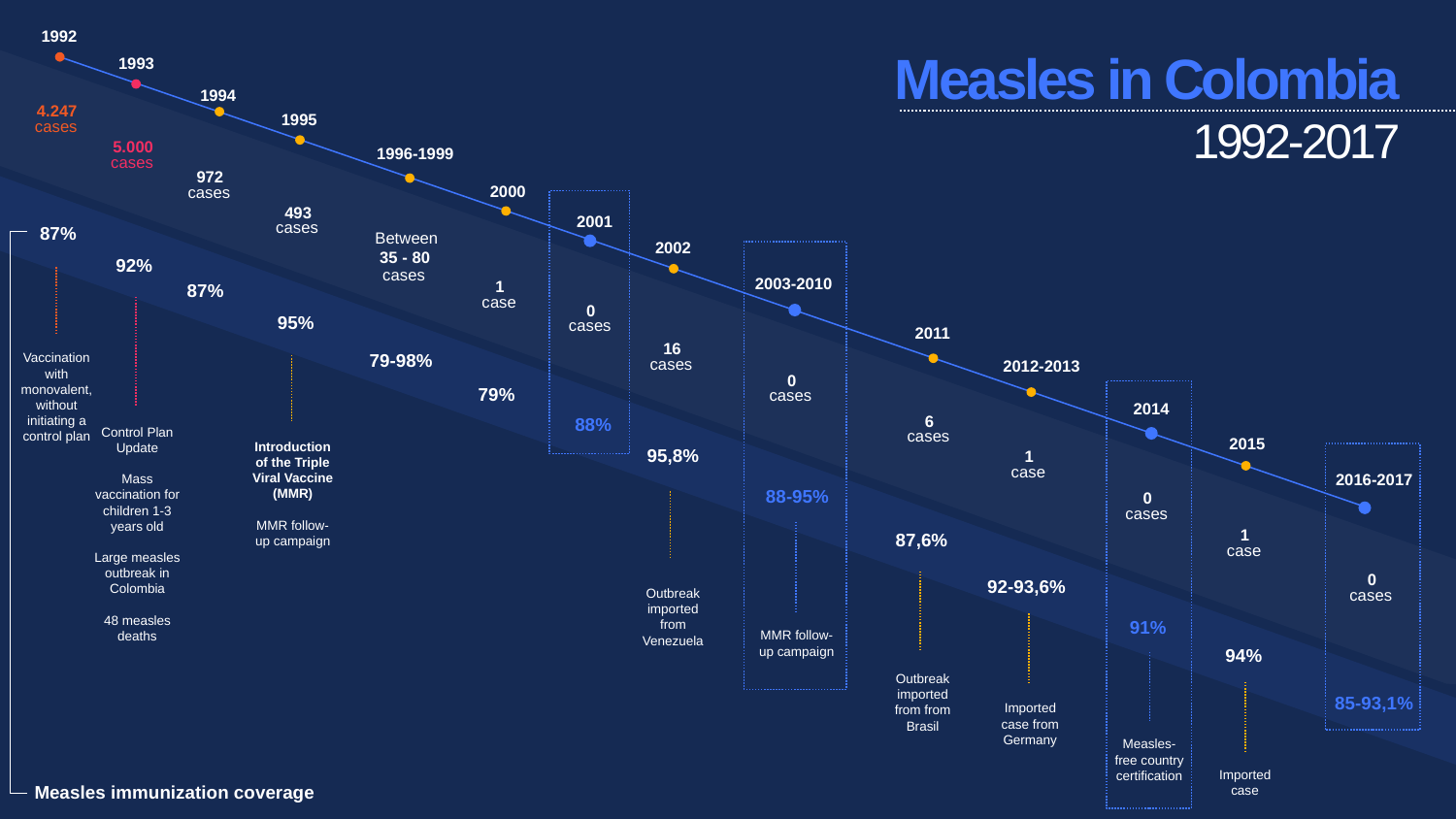

1992

1993

1994

4.247
cases
1995
5.000
cases

1996-1999
972
cases

2000

493
cases
2001

87%
Between
35 - 80
cases
2002

92%

2003-2010
1
case
87%
0
cases

95%
2011
16
cases
79-98%
2012-2013
0
cases
79%

2014
6
cases
88%
2015

95,8%
1
case

2016-2017
88-95%
0
cases

1
case
87,6%
0
cases
92-93,6%
91%
94%
85-93,1%
Measles in Colombia

1992-2017

Vaccination with monovalent, without initiating a control plan

Control Plan
Update

Mass vaccination for children 1-3 years old

Large measles outbreak in Colombia

48 measles deaths
Introduction of the Triple Viral Vaccine (MMR)

MMR follow-up campaign
Outbreak imported from Venezuela
MMR follow-up campaign
Outbreak imported from from Brasil
Imported case from Germany
Measles-free country certification
Imported case
Measles immunization coverage